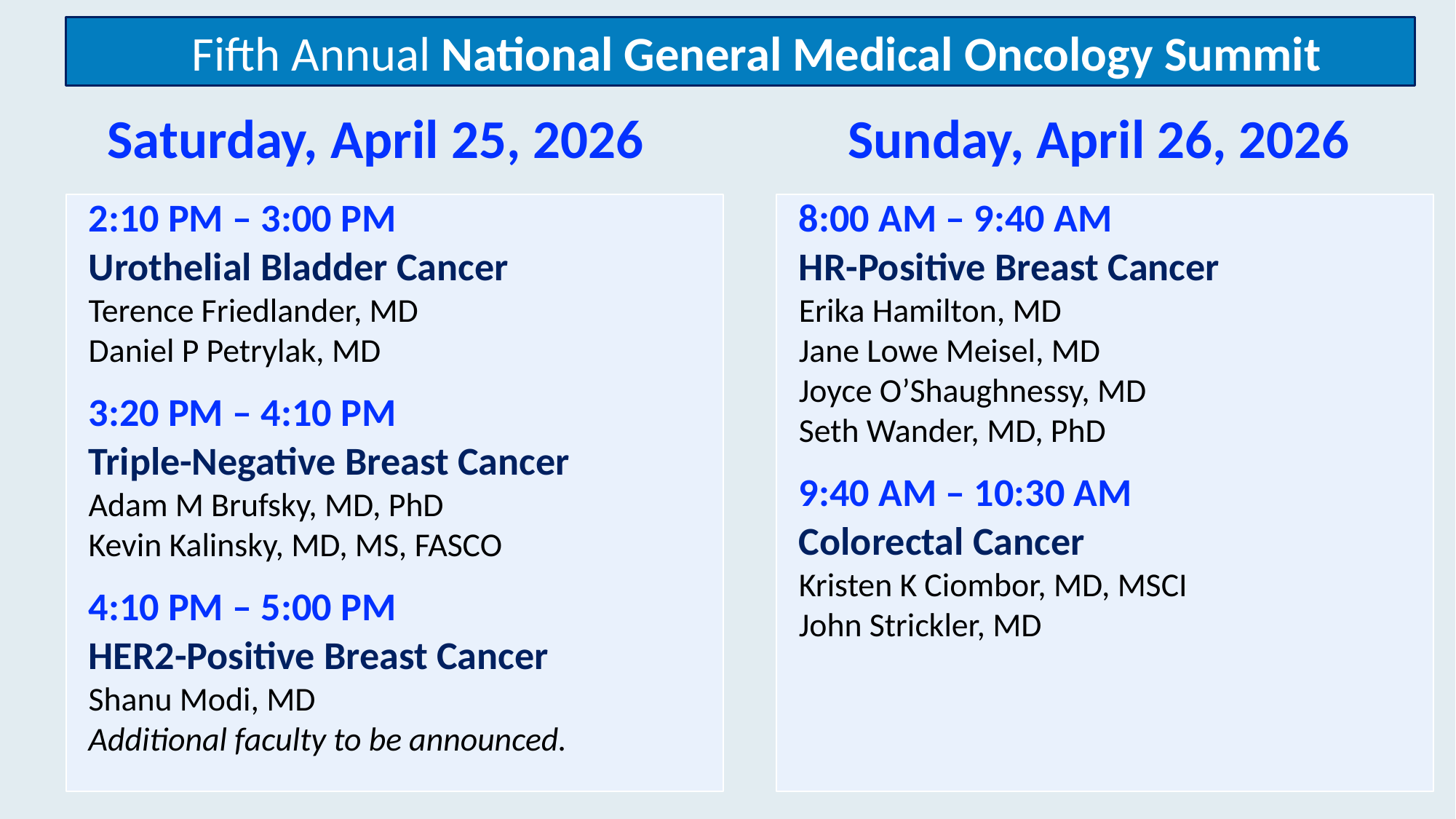

Fifth Annual National General Medical Oncology Summit
Saturday, April 25, 2026
Sunday, April 26, 2026
2:10 PM – 3:00 PM
Urothelial Bladder Cancer
Terence Friedlander, MD
Daniel P Petrylak, MD
3:20 PM – 4:10 PM
Triple-Negative Breast Cancer
Adam M Brufsky, MD, PhD
Kevin Kalinsky, MD, MS, FASCO
4:10 PM – 5:00 PM
HER2-Positive Breast Cancer
Shanu Modi, MD
Additional faculty to be announced.
8:00 AM – 9:40 AM
HR-Positive Breast Cancer
Erika Hamilton, MD
Jane Lowe Meisel, MD
Joyce O’Shaughnessy, MD
Seth Wander, MD, PhD
9:40 AM – 10:30 AM
Colorectal Cancer
Kristen K Ciombor, MD, MSCI
John Strickler, MD